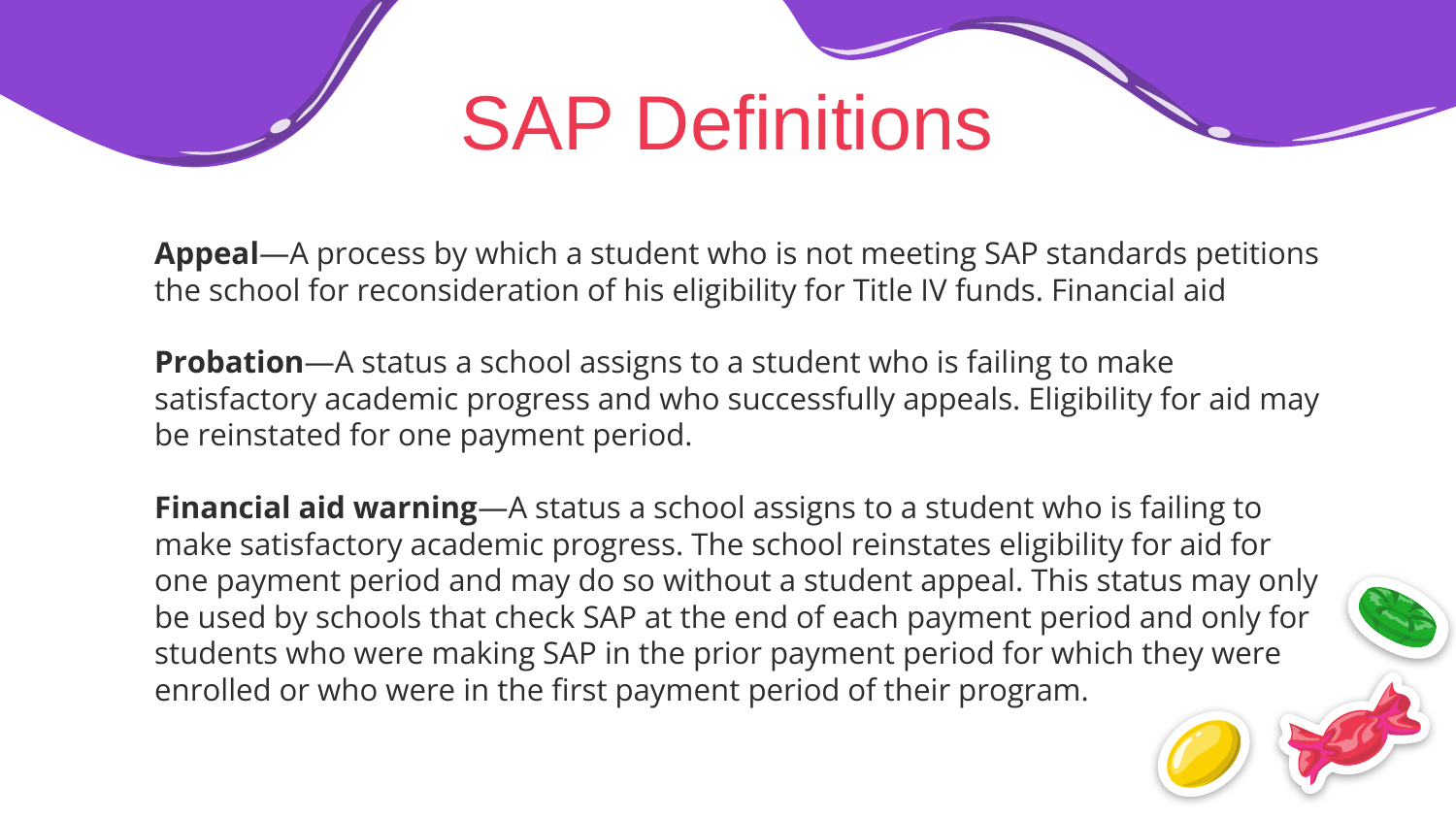

# SAP Definitions
Appeal—A process by which a student who is not meeting SAP standards petitions the school for reconsideration of his eligibility for Title IV funds. Financial aid

Probation—A status a school assigns to a student who is failing to make satisfactory academic progress and who successfully appeals. Eligibility for aid may be reinstated for one payment period.

Financial aid warning—A status a school assigns to a student who is failing to make satisfactory academic progress. The school reinstates eligibility for aid for one payment period and may do so without a student appeal. This status may only be used by schools that check SAP at the end of each payment period and only for students who were making SAP in the prior payment period for which they were enrolled or who were in the first payment period of their program.